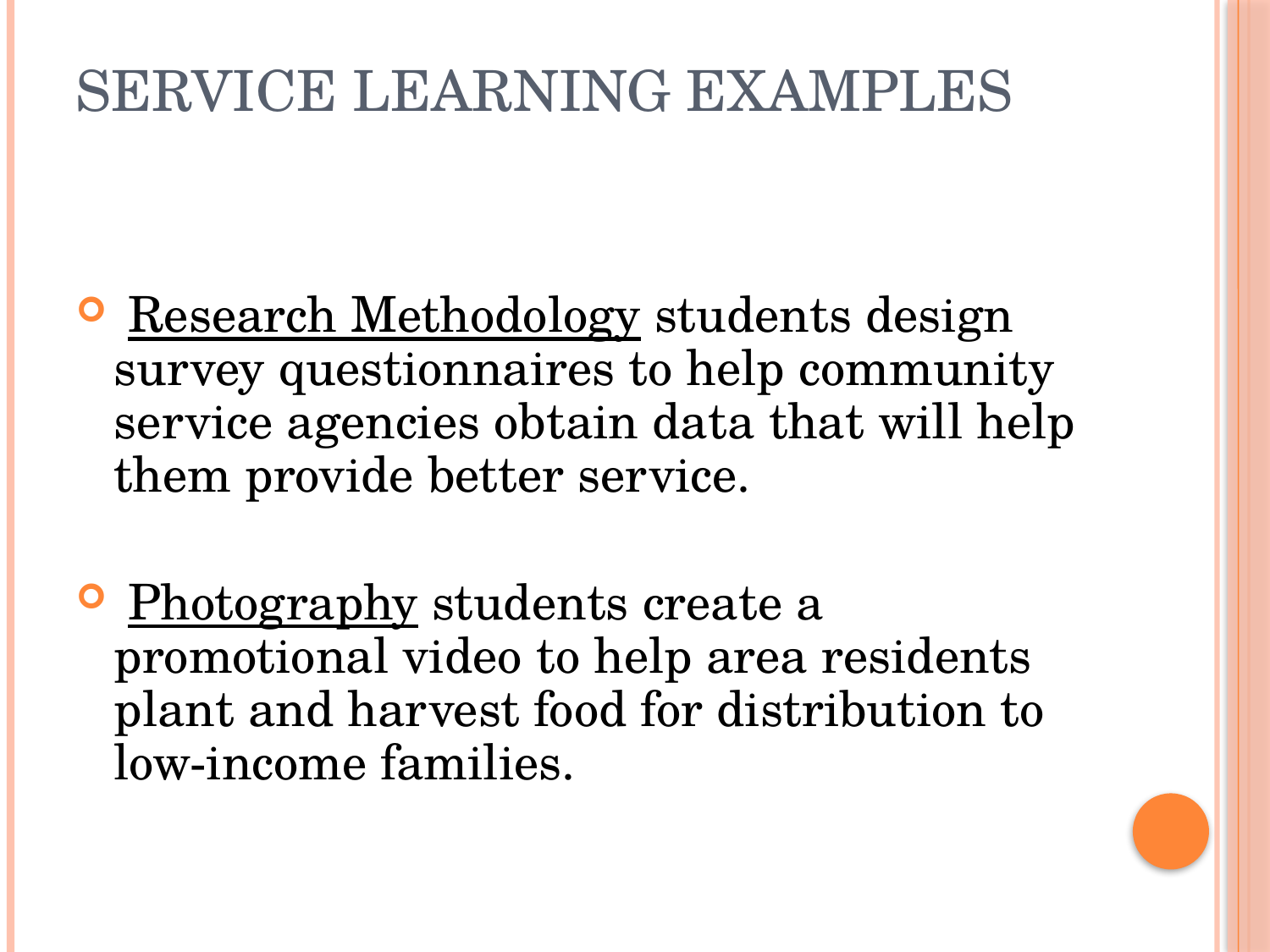

# Service Learning examples

 Research Methodology students design survey questionnaires to help community service agencies obtain data that will help them provide better service.

 Photography students create a promotional video to help area residents plant and harvest food for distribution to low-income families.